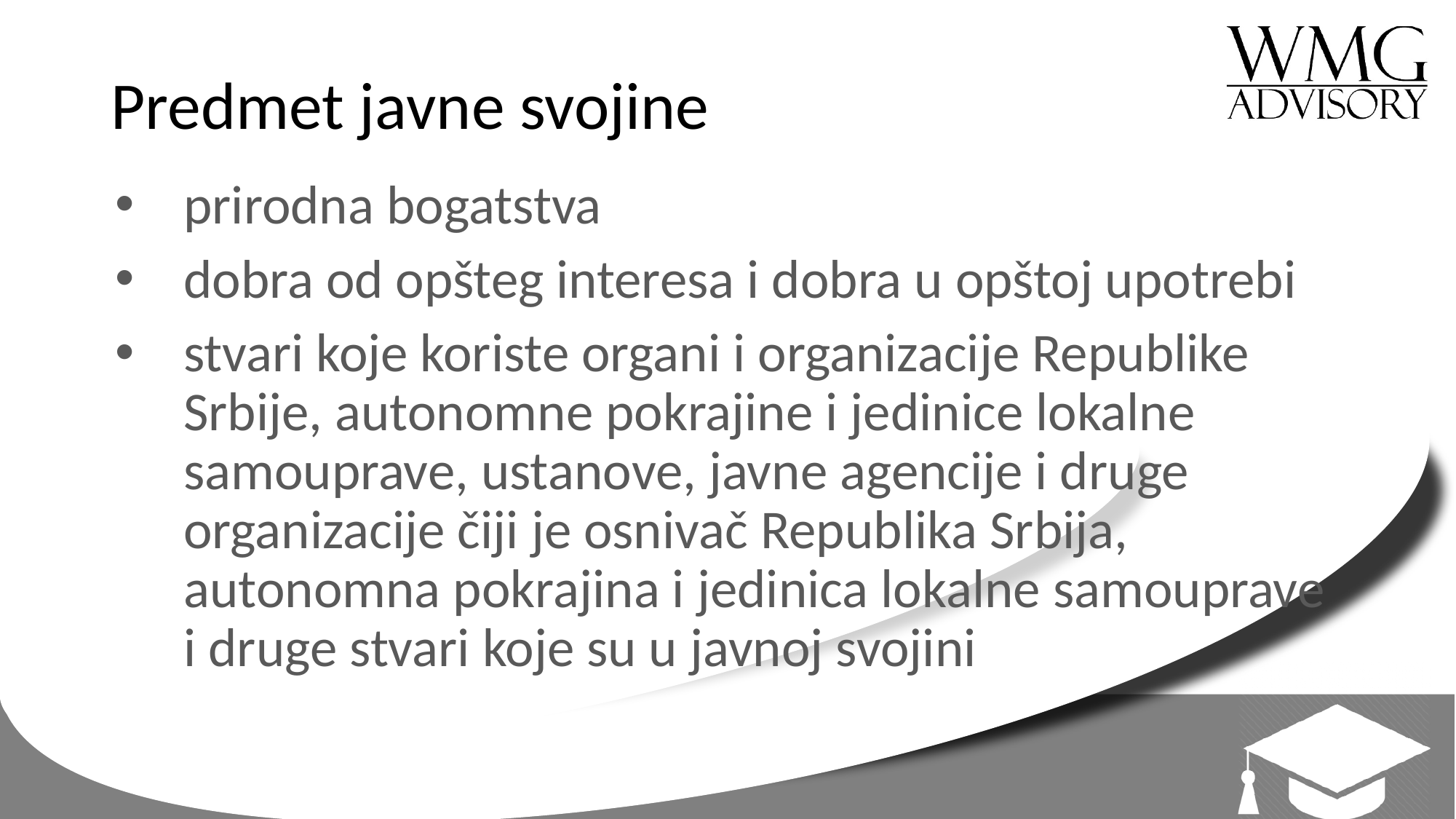

# Predmet javne svojine
prirodna bogatstva
dobra od opšteg interesa i dobra u opštoj upotrebi
stvari koje koriste organi i organizacije Republike Srbije, autonomne pokrajine i jedinice lokalne samouprave, ustanove, javne agencije i druge organizacije čiji je osnivač Republika Srbija, autonomna pokrajina i jedinica lokalne samouprave i druge stvari koje su u javnoj svojini